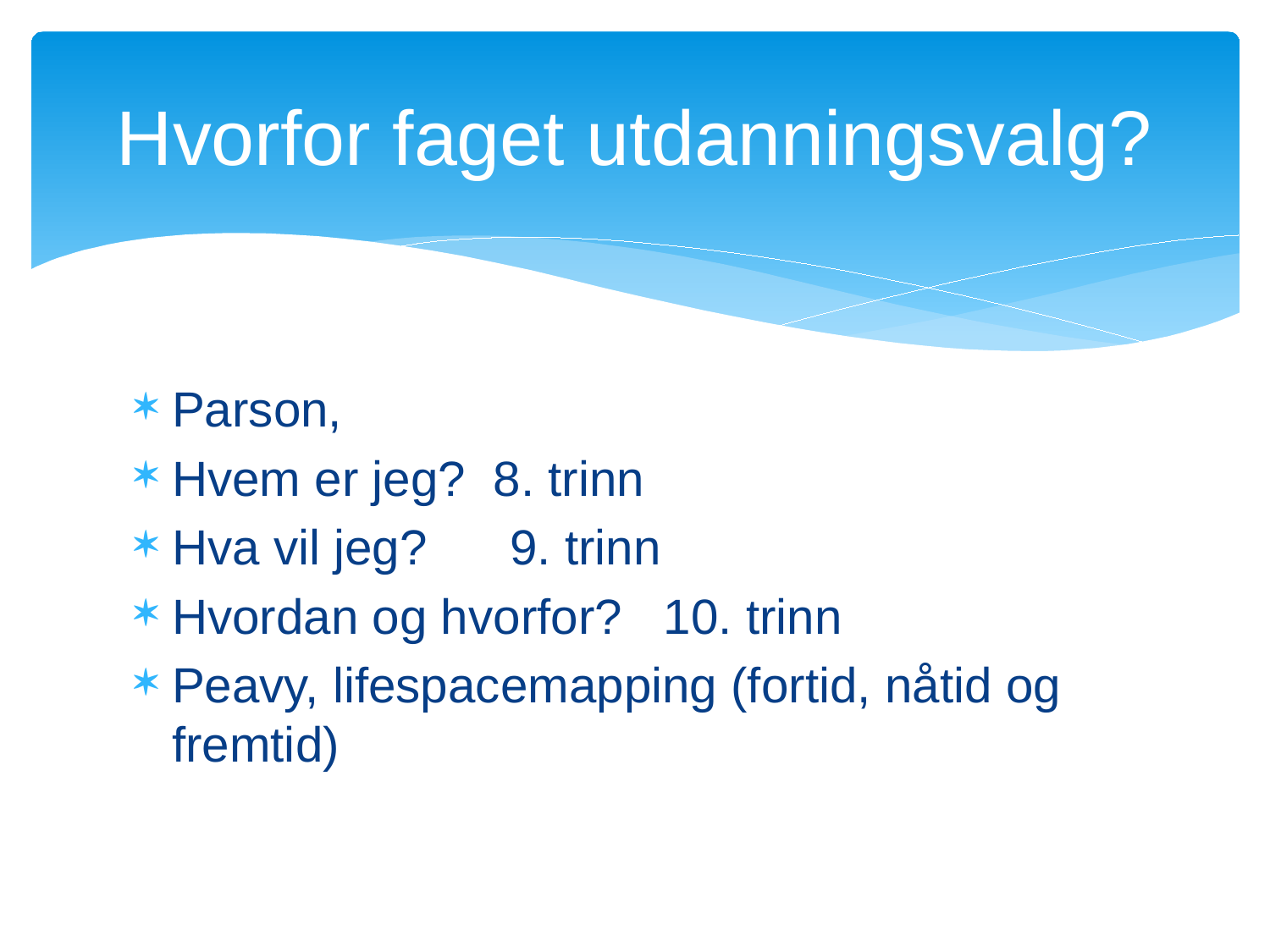

# Hvorfor faget utdanningsvalg?
Parson,
Hvem er jeg?  8. trinn
Hva vil jeg?      9. trinn
Hvordan og hvorfor?   10. trinn
Peavy, lifespacemapping (fortid, nåtid og fremtid)